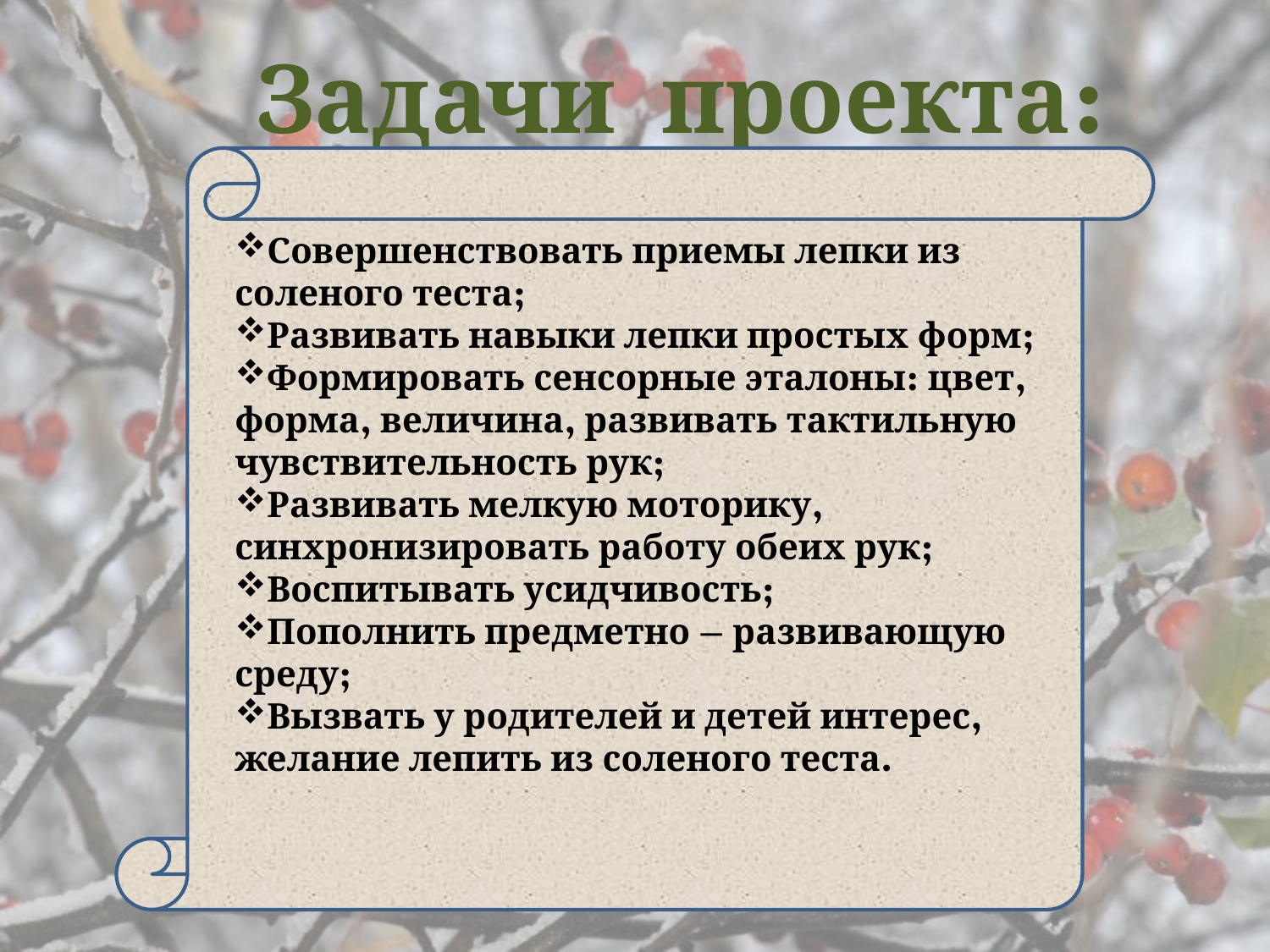

Задачи  проекта:

Совершенствовать приемы лепки из соленого теста;
Развивать навыки лепки простых форм;
Формировать сенсорные эталоны: цвет, форма, величина, развивать тактильную чувствительность рук;
Развивать мелкую моторику, синхронизировать работу обеих рук;
Воспитывать усидчивость;
Пополнить предметно – развивающую среду;
Вызвать у родителей и детей интерес, желание лепить из соленого теста.